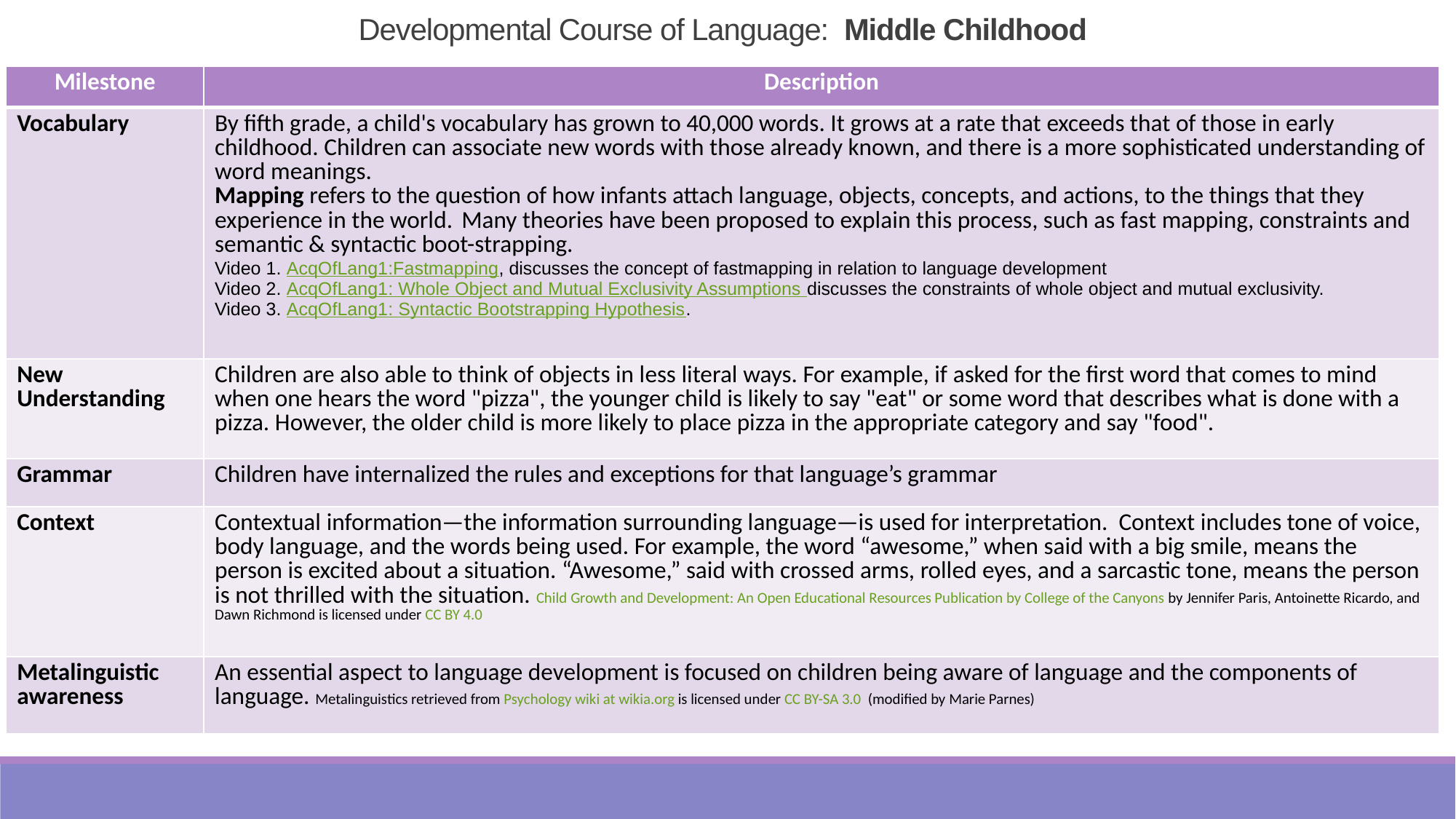

Developmental Course of Language:  Middle Childhood
| Milestone | Description |
| --- | --- |
| Vocabulary | By fifth grade, a child's vocabulary has grown to 40,000 words. It grows at a rate that exceeds that of those in early childhood. Children can associate new words with those already known, and there is a more sophisticated understanding of word meanings. Mapping refers to the question of how infants attach language, objects, concepts, and actions, to the things that they experience in the world.  Many theories have been proposed to explain this process, such as fast mapping, constraints and semantic & syntactic boot-strapping. Video 1. AcqOfLang1:Fastmapping, discusses the concept of fastmapping in relation to language development Video 2. AcqOfLang1: Whole Object and Mutual Exclusivity Assumptions discusses the constraints of whole object and mutual exclusivity. Video 3. AcqOfLang1: Syntactic Bootstrapping Hypothesis. |
| New Understanding | Children are also able to think of objects in less literal ways. For example, if asked for the first word that comes to mind when one hears the word "pizza", the younger child is likely to say "eat" or some word that describes what is done with a pizza. However, the older child is more likely to place pizza in the appropriate category and say "food". |
| Grammar | Children have internalized the rules and exceptions for that language’s grammar |
| Context | Contextual information—the information surrounding language—is used for interpretation. Context includes tone of voice, body language, and the words being used. For example, the word “awesome,” when said with a big smile, means the person is excited about a situation. “Awesome,” said with crossed arms, rolled eyes, and a sarcastic tone, means the person is not thrilled with the situation. Child Growth and Development: An Open Educational Resources Publication by College of the Canyons by Jennifer Paris, Antoinette Ricardo, and Dawn Richmond is licensed under CC BY 4.0 |
| Metalinguistic awareness | An essential aspect to language development is focused on children being aware of language and the components of language. Metalinguistics retrieved from Psychology wiki at wikia.org is licensed under CC BY-SA 3.0 (modified by Marie Parnes) |